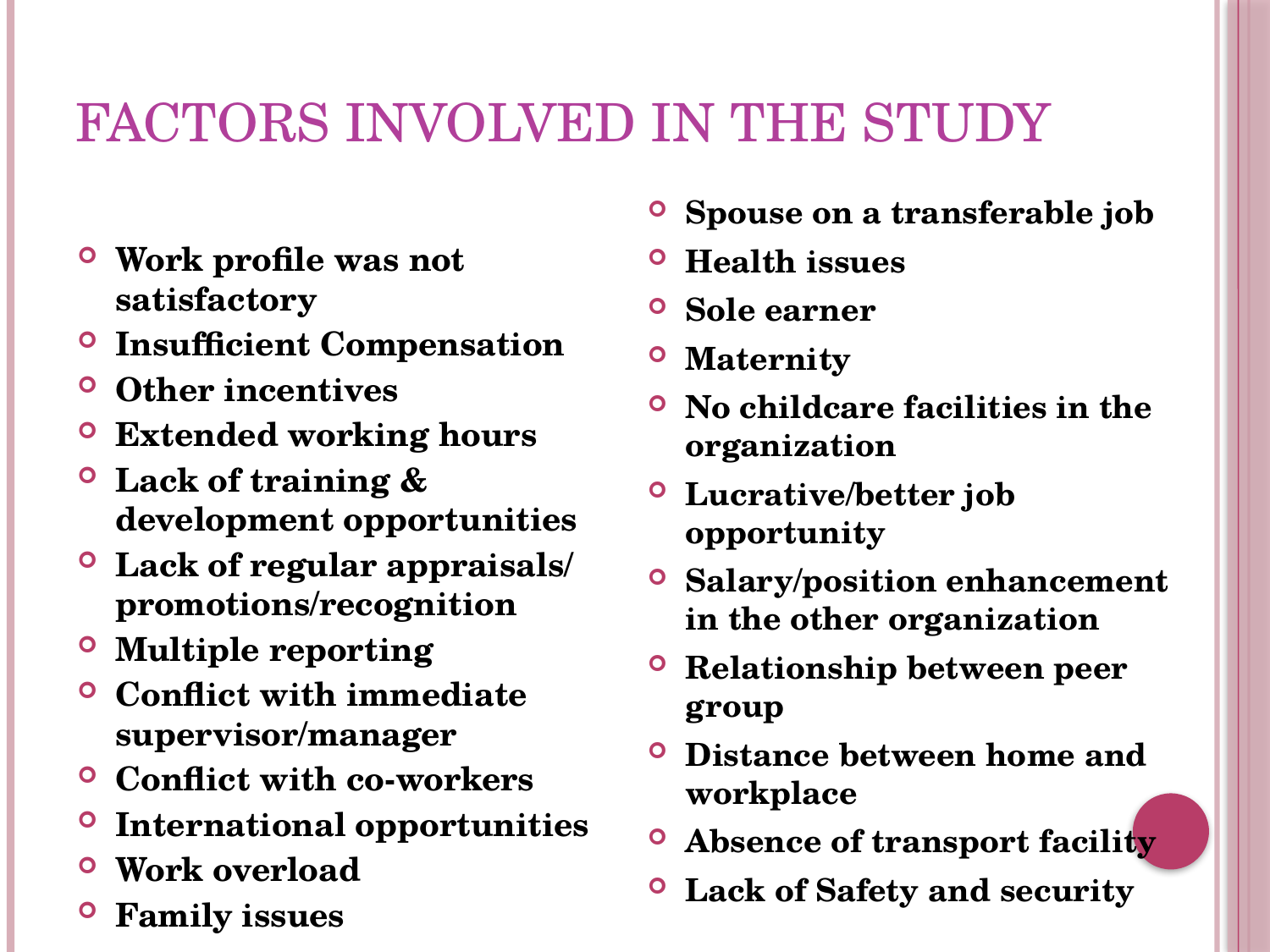

# Factors involved in the study
Spouse on a transferable job
Health issues
Sole earner
Maternity
No childcare facilities in the organization
Lucrative/better job opportunity
Salary/position enhancement in the other organization
Relationship between peer group
Distance between home and workplace
Absence of transport facility
Lack of Safety and security

Work profile was not satisfactory
Insufficient Compensation
Other incentives
Extended working hours
Lack of training & development opportunities
Lack of regular appraisals/ promotions/recognition
Multiple reporting
Conflict with immediate supervisor/manager
Conflict with co-workers
International opportunities
Work overload
Family issues